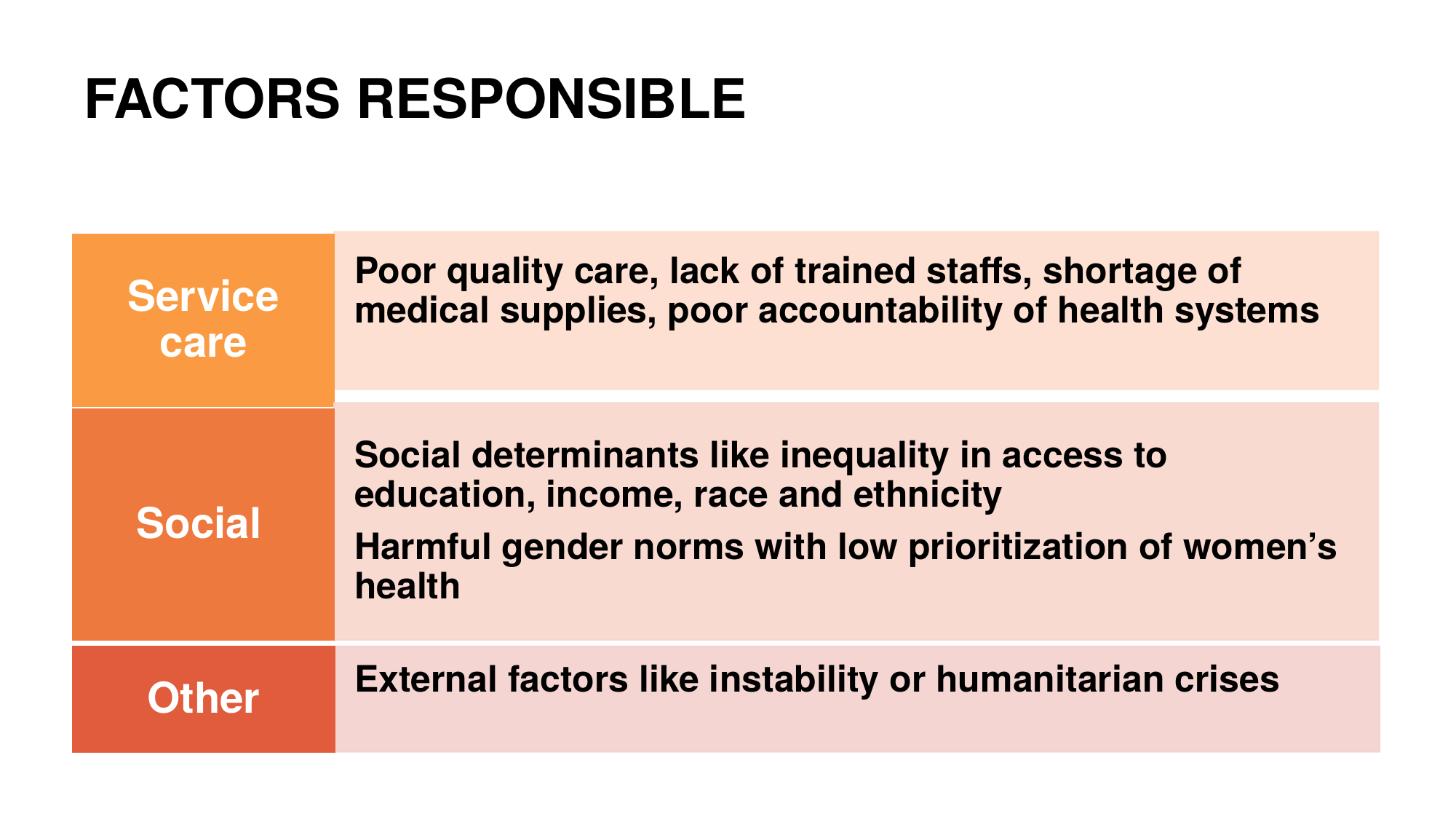

# FACTORS RESPONSIBLE
Poor quality care, lack of trained staffs, shortage of medical supplies, poor accountability of health systems

Service care
Social determinants like inequality in access to education, income, race and ethnicity
Harmful gender norms with low prioritization of women’s health
Social
External factors like instability or humanitarian crises

Other